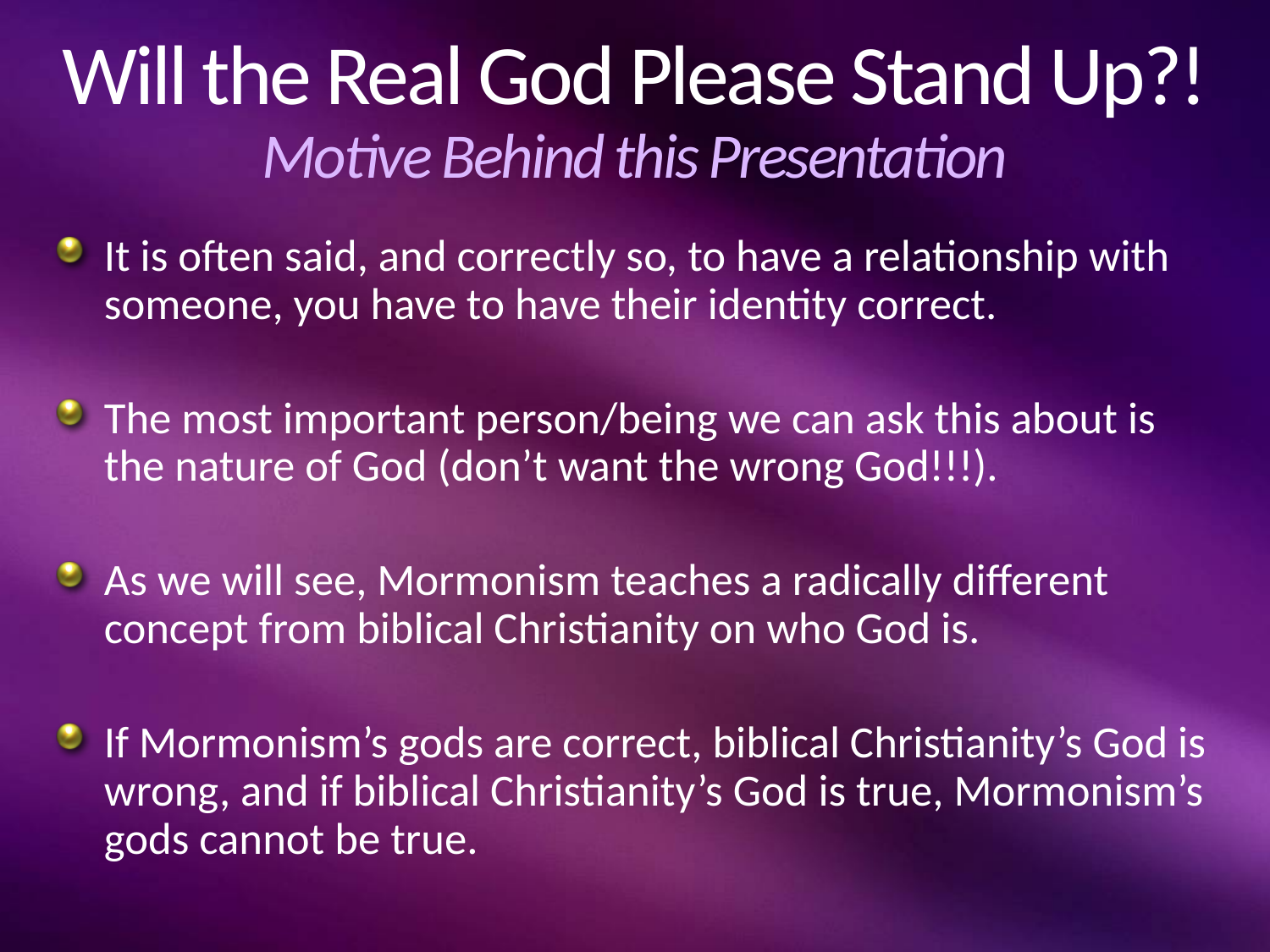

# Will the Real God Please Stand Up?! Motive Behind this Presentation
It is often said, and correctly so, to have a relationship with someone, you have to have their identity correct.

The most important person/being we can ask this about is the nature of God (don’t want the wrong God!!!).

As we will see, Mormonism teaches a radically different concept from biblical Christianity on who God is.

If Mormonism’s gods are correct, biblical Christianity’s God is wrong, and if biblical Christianity’s God is true, Mormonism’s gods cannot be true.